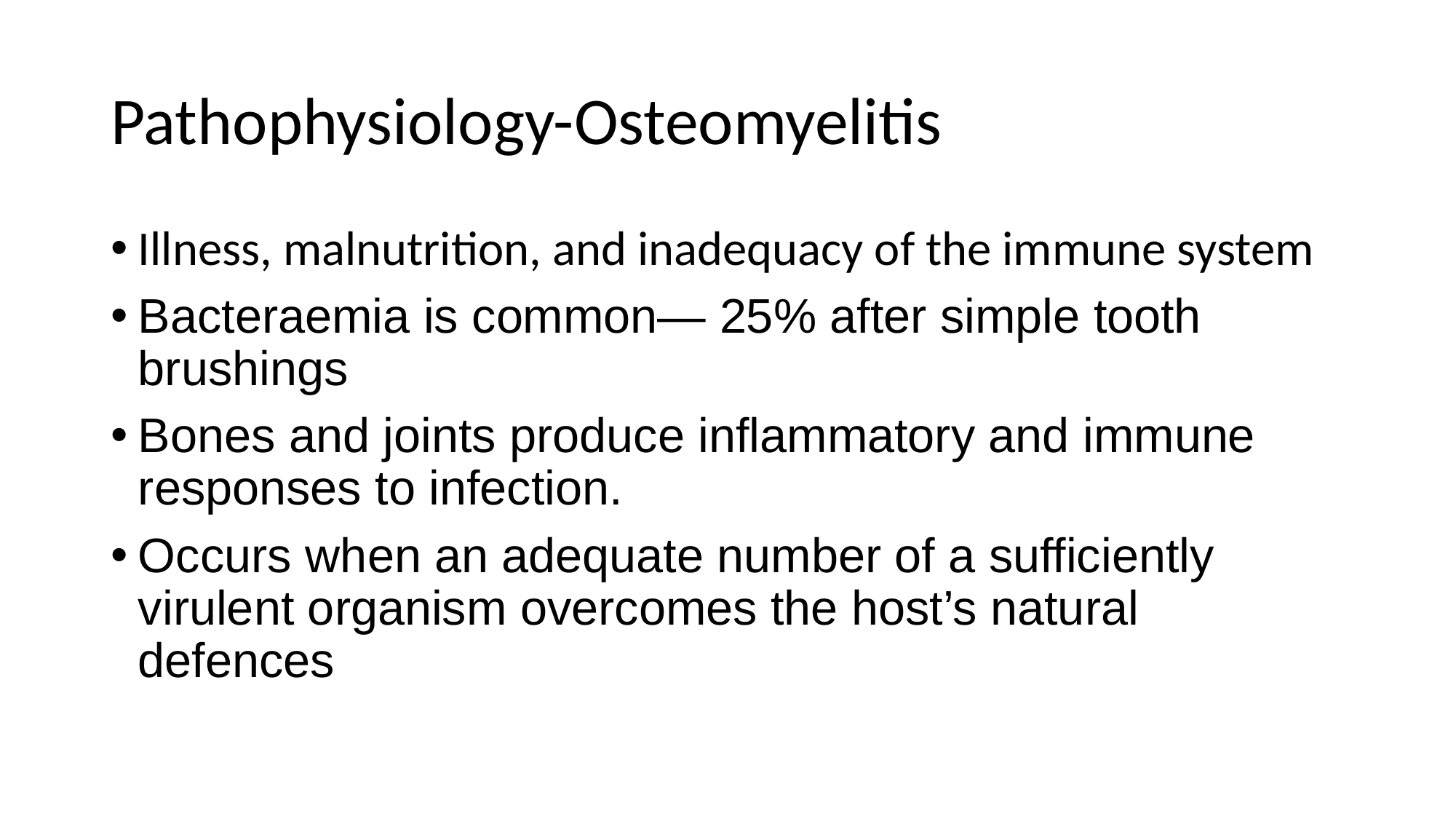

# Pathophysiology-Osteomyelitis
Illness, malnutrition, and inadequacy of the immune system
Bacteraemia is common— 25% after simple tooth brushings
Bones and joints produce inflammatory and immune responses to infection.
Occurs when an adequate number of a sufficiently virulent organism overcomes the host’s natural defences